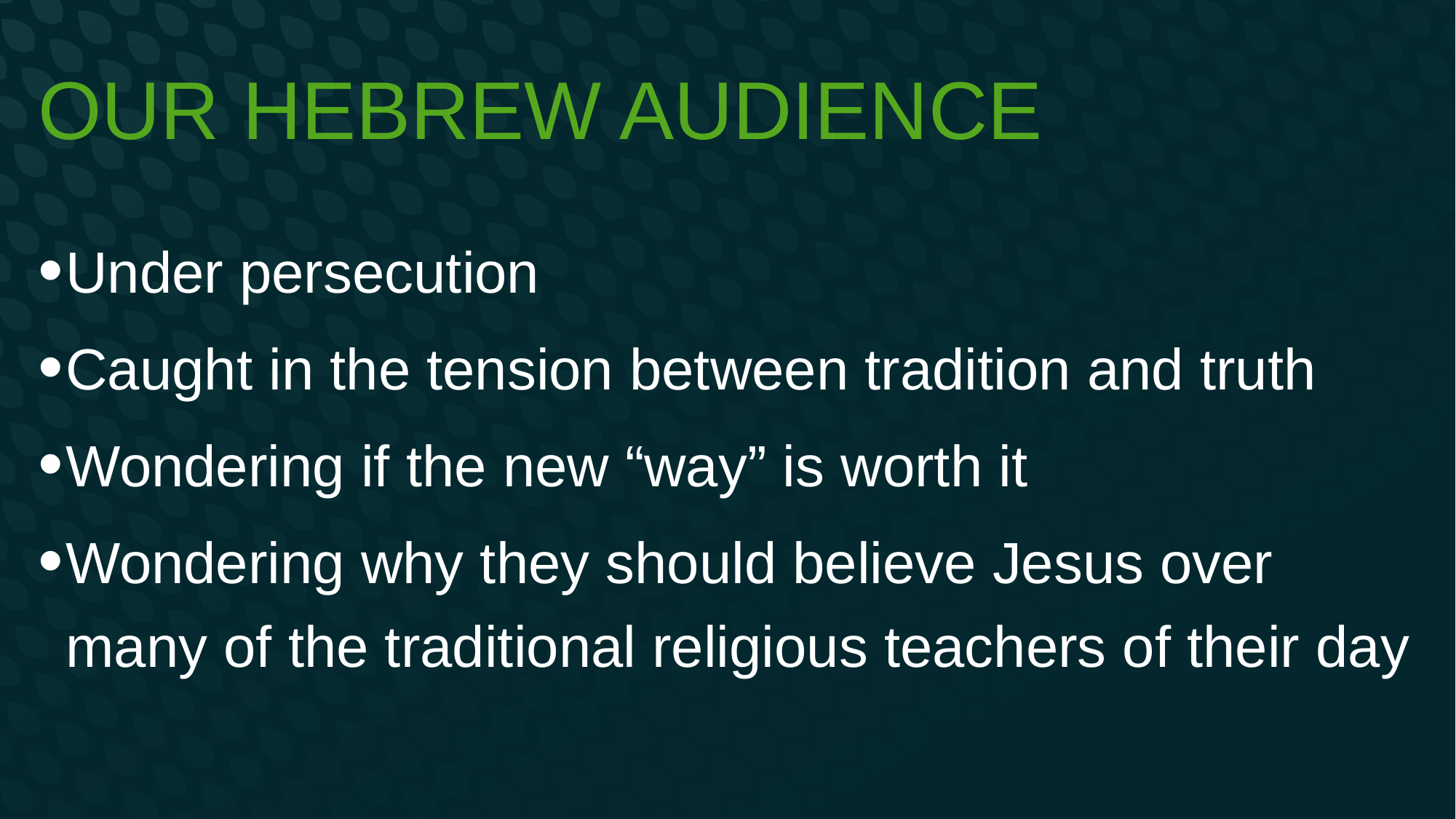

# Our Hebrew audience
Under persecution
Caught in the tension between tradition and truth
Wondering if the new “way” is worth it
Wondering why they should believe Jesus over many of the traditional religious teachers of their day